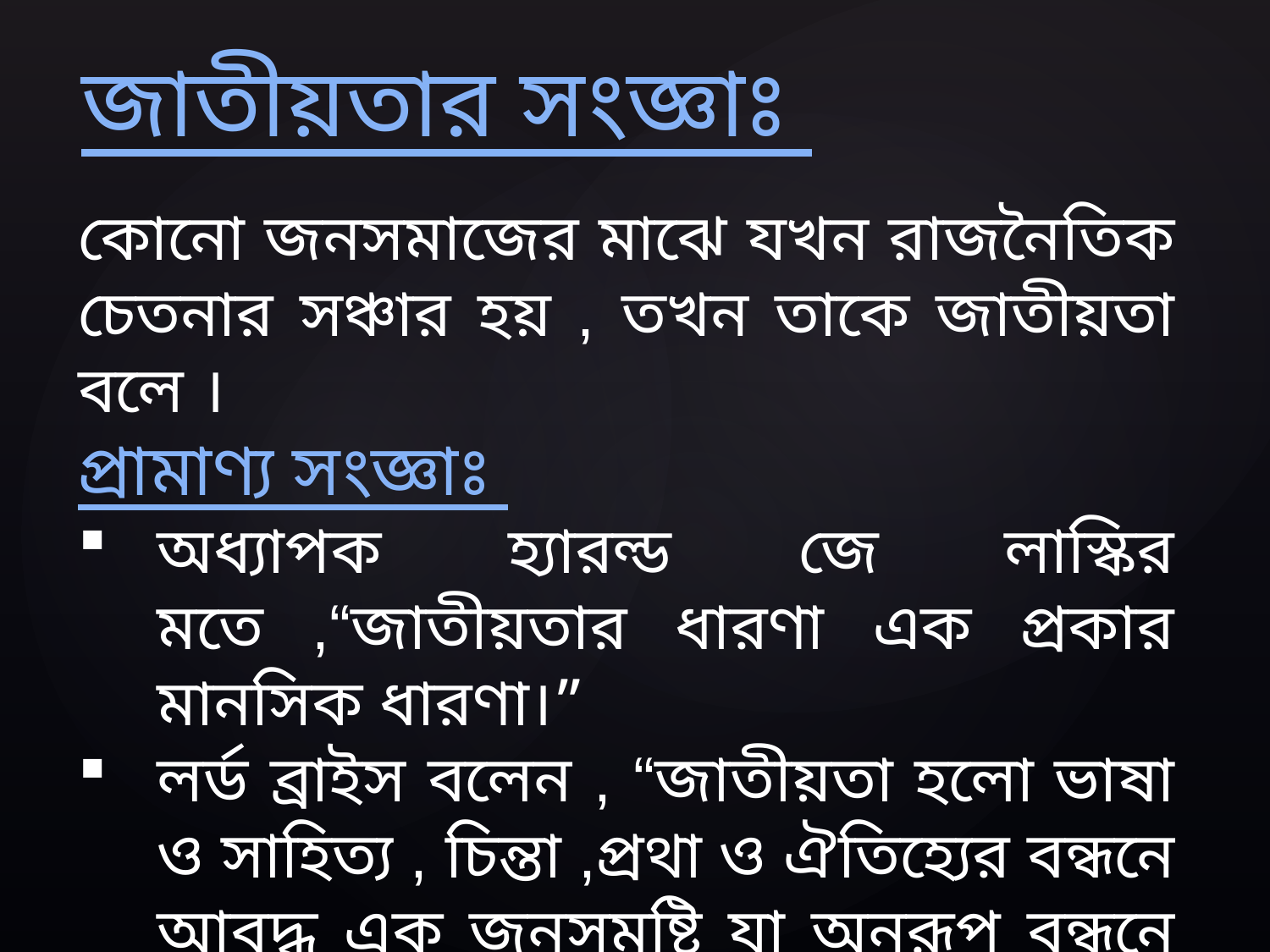

জাতীয়তার সংজ্ঞাঃ
কোনো জনসমাজের মাঝে যখন রাজনৈতিক চেতনার সঞ্চার হয় , তখন তাকে জাতীয়তা বলে ।
প্রামাণ্য সংজ্ঞাঃ
অধ্যাপক হ্যারল্ড জে লাস্কির মতে ,“জাতীয়তার ধারণা এক প্রকার মানসিক ধারণা।”
লর্ড ব্রাইস বলেন , “জাতীয়তা হলো ভাষা ও সাহিত্য , চিন্তা ,প্রথা ও ঐতিহ্যের বন্ধনে আবদ্ধ এক জনসমষ্টি যা অনুরূপ বন্ধনে আবদ্ধ অন্যান্য জনসমষ্টিকে নিজেদের থেকে পৃথক মনে করে ।”